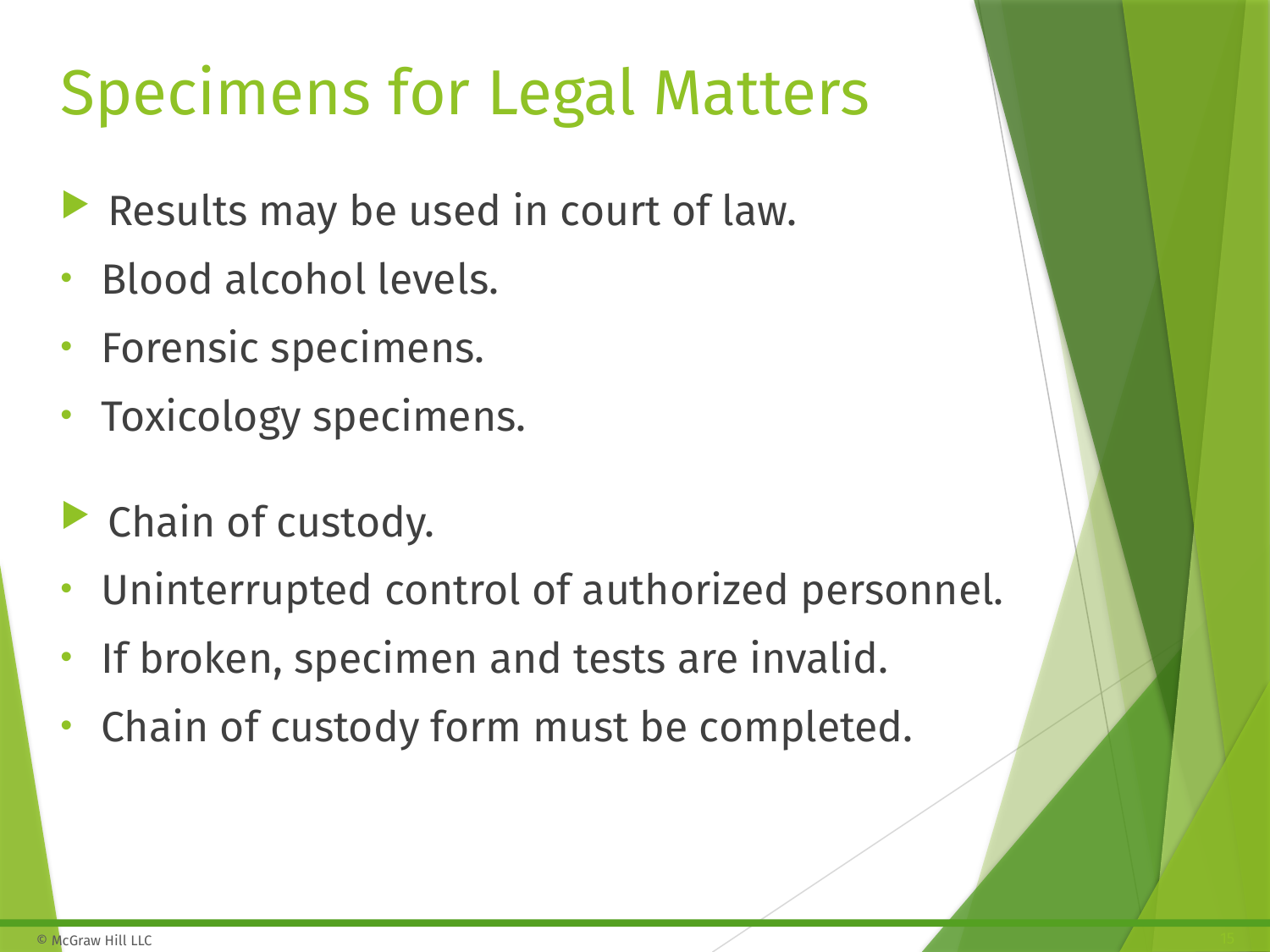

# Specimens for Legal Matters
Results may be used in court of law.
Blood alcohol levels.
Forensic specimens.
Toxicology specimens.
Chain of custody.
Uninterrupted control of authorized personnel.
If broken, specimen and tests are invalid.
Chain of custody form must be completed.
15